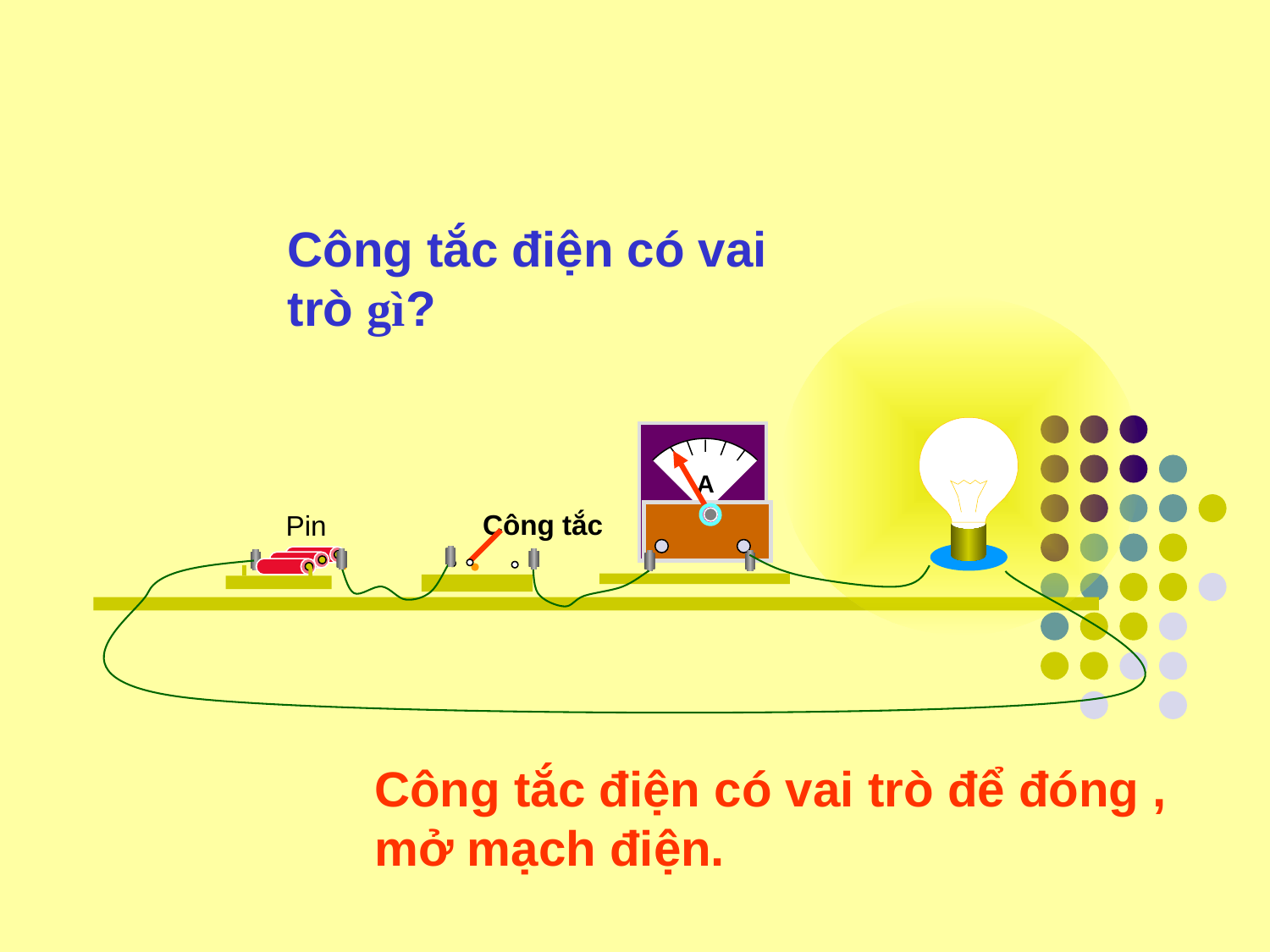

Công tắc điện có vai trò gì?

A
Công tắc
Pin

Công tắc điện có vai trò để đóng , mở mạch điện.